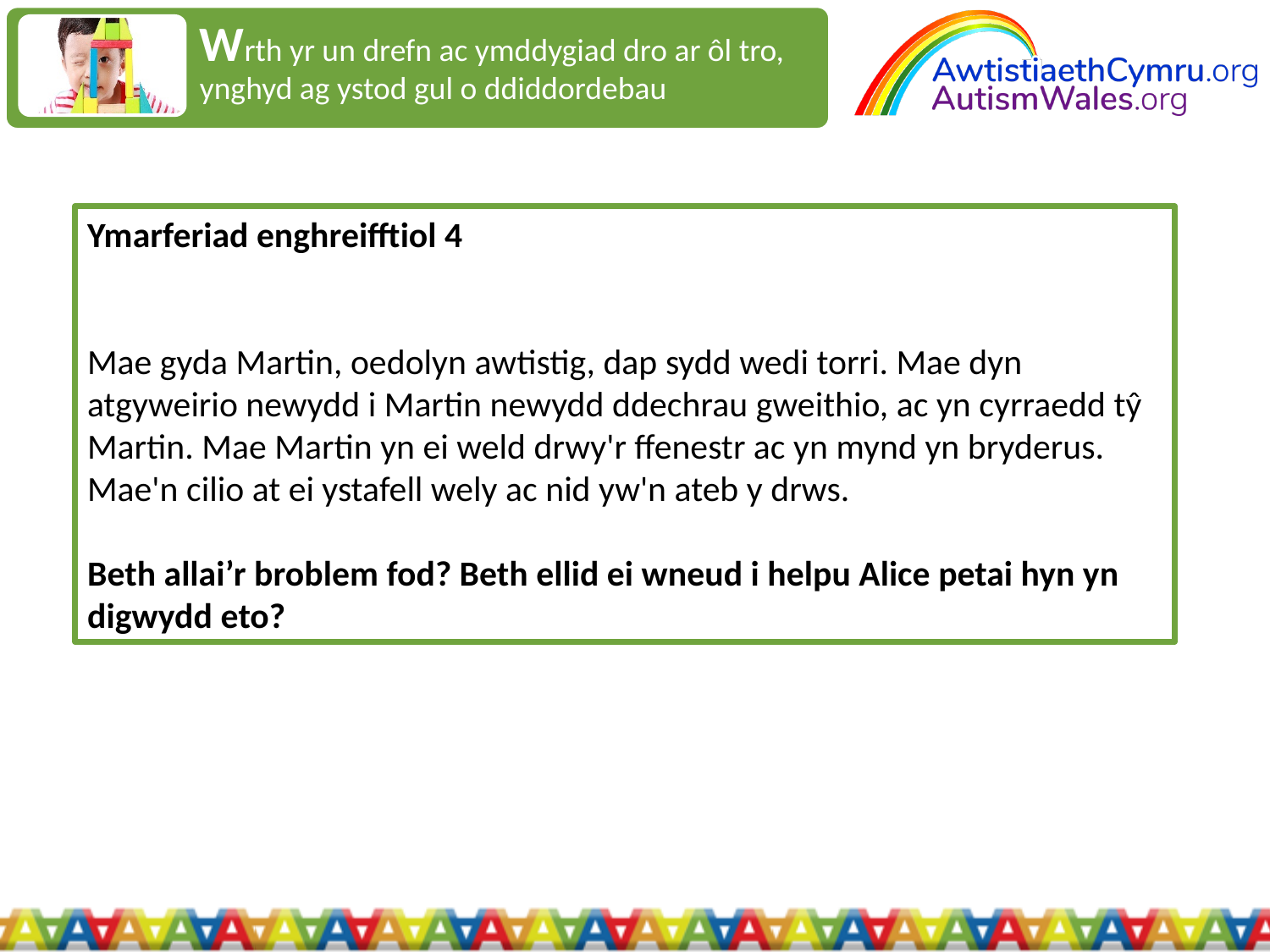

Wrth yr un drefn ac ymddygiad dro ar ôl tro, ynghyd ag ystod gul o ddiddordebau

Ymarferiad enghreifftiol 4

Mae gyda Martin, oedolyn awtistig, dap sydd wedi torri. Mae dyn atgyweirio newydd i Martin newydd ddechrau gweithio, ac yn cyrraedd tŷ Martin. Mae Martin yn ei weld drwy'r ffenestr ac yn mynd yn bryderus. Mae'n cilio at ei ystafell wely ac nid yw'n ateb y drws.

Beth allai’r broblem fod? Beth ellid ei wneud i helpu Alice petai hyn yn digwydd eto?